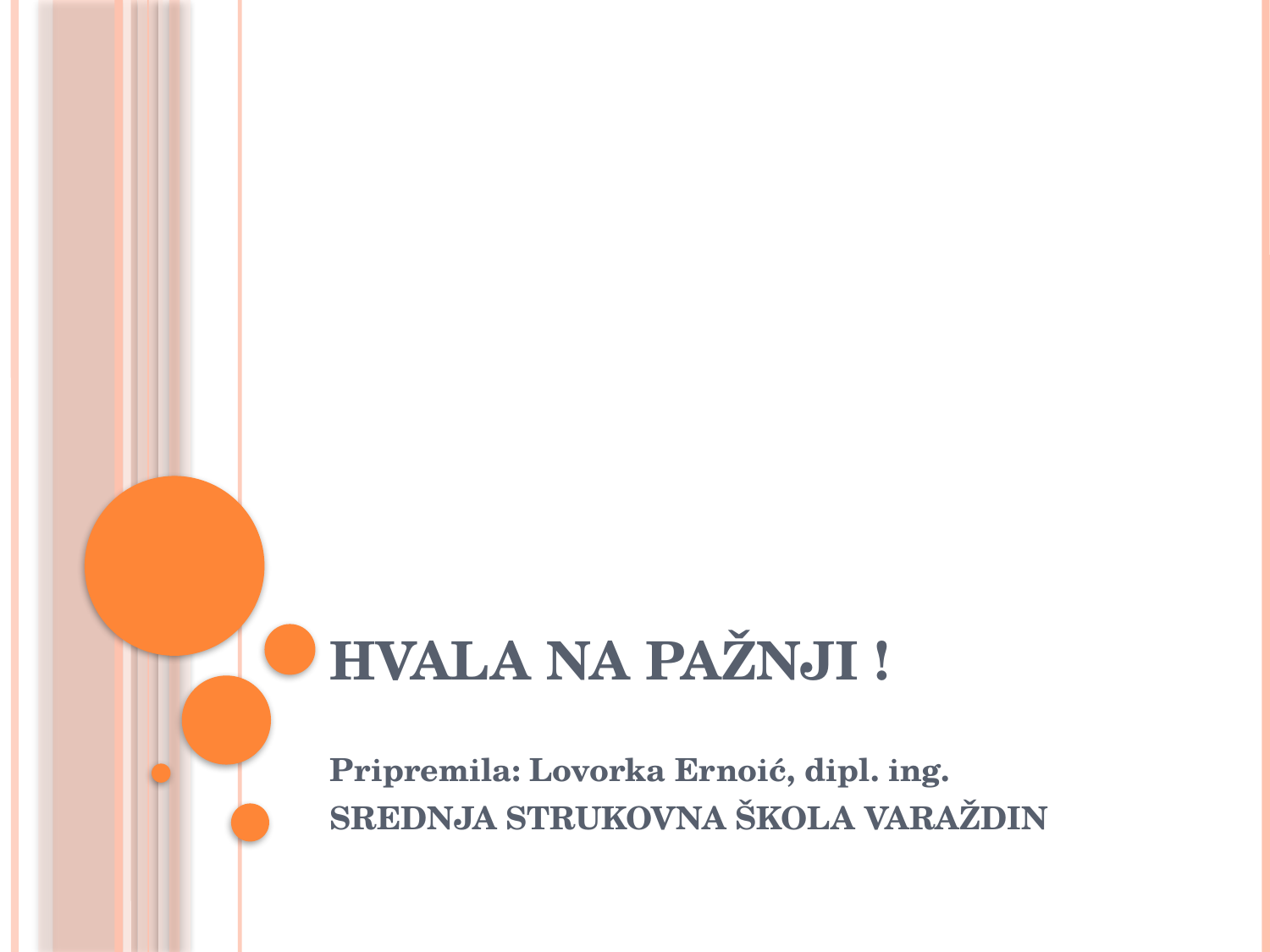

# Hvala na pažnji !

Pripremila: Lovorka Ernoić, dipl. ing.
SREDNJA STRUKOVNA ŠKOLA VARAŽDIN